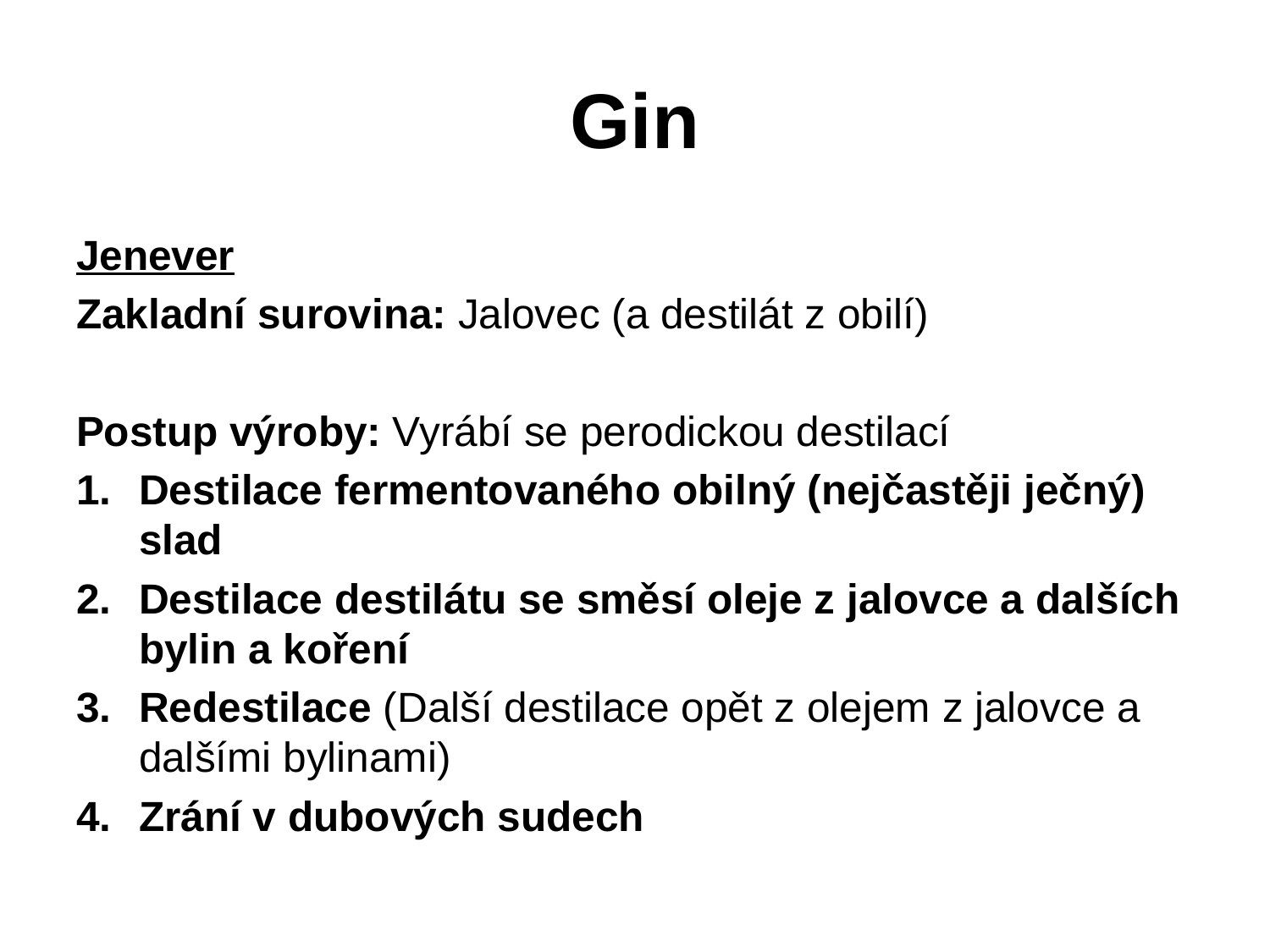

# Gin
Jenever
Zakladní surovina: Jalovec (a destilát z obilí)

Postup výroby: Vyrábí se perodickou destilací
Destilace fermentovaného obilný (nejčastěji ječný) slad
Destilace destilátu se směsí oleje z jalovce a dalších bylin a koření
Redestilace (Další destilace opět z olejem z jalovce a dalšími bylinami)
Zrání v dubových sudech